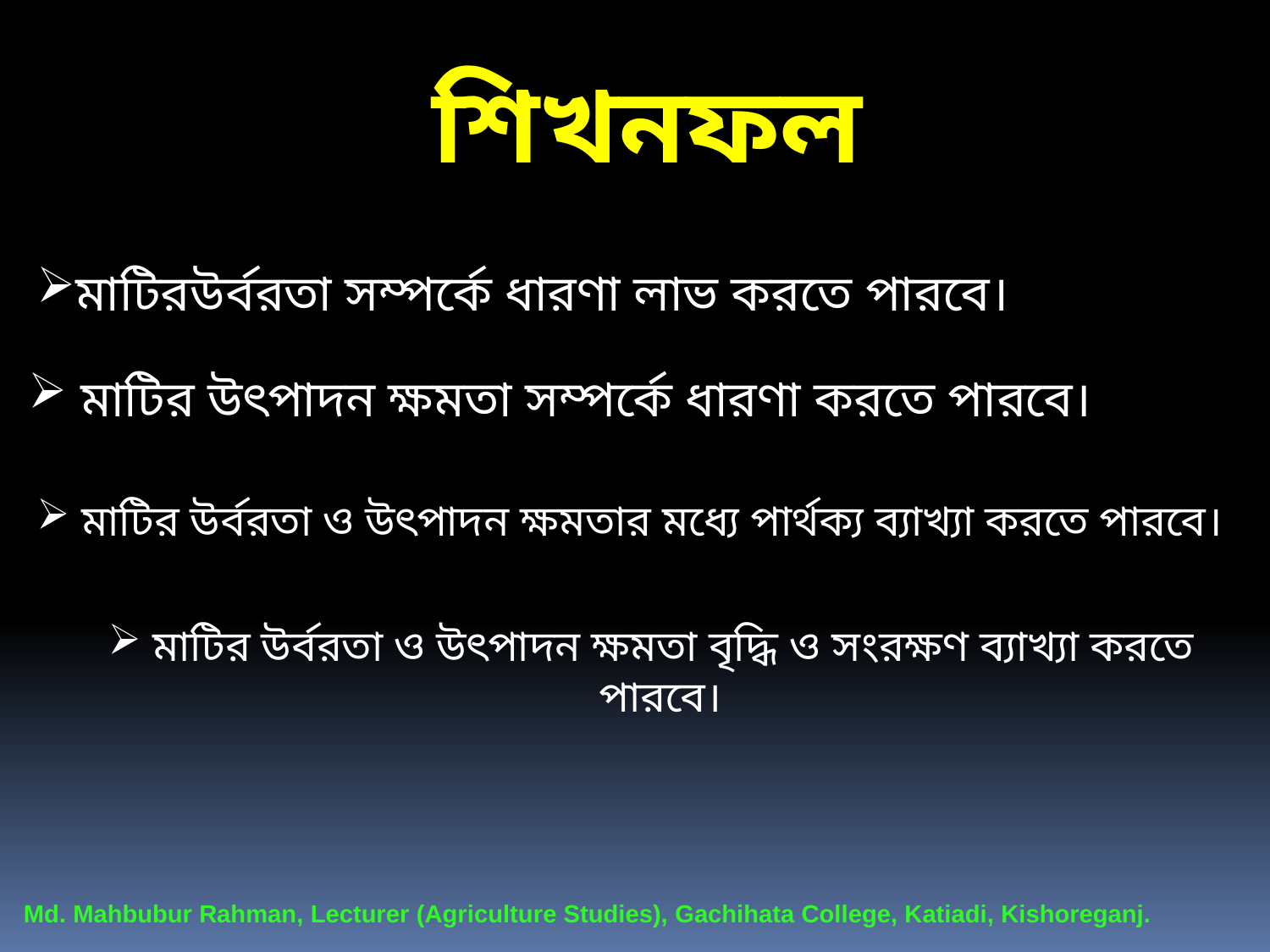

শিখনফল
মাটিরউর্বরতা সম্পর্কে ধারণা লাভ করতে পারবে।

 মাটির উৎপাদন ক্ষমতা সম্পর্কে ধারণা করতে পারবে।
 মাটির উর্বরতা ও উৎপাদন ক্ষমতার মধ্যে পার্থক্য ব্যাখ্যা করতে পারবে।
 মাটির উর্বরতা ও উৎপাদন ক্ষমতা বৃদ্ধি ও সংরক্ষণ ব্যাখ্যা করতে পারবে।
Md. Mahbubur Rahman, Lecturer (Agriculture Studies), Gachihata College, Katiadi, Kishoreganj.